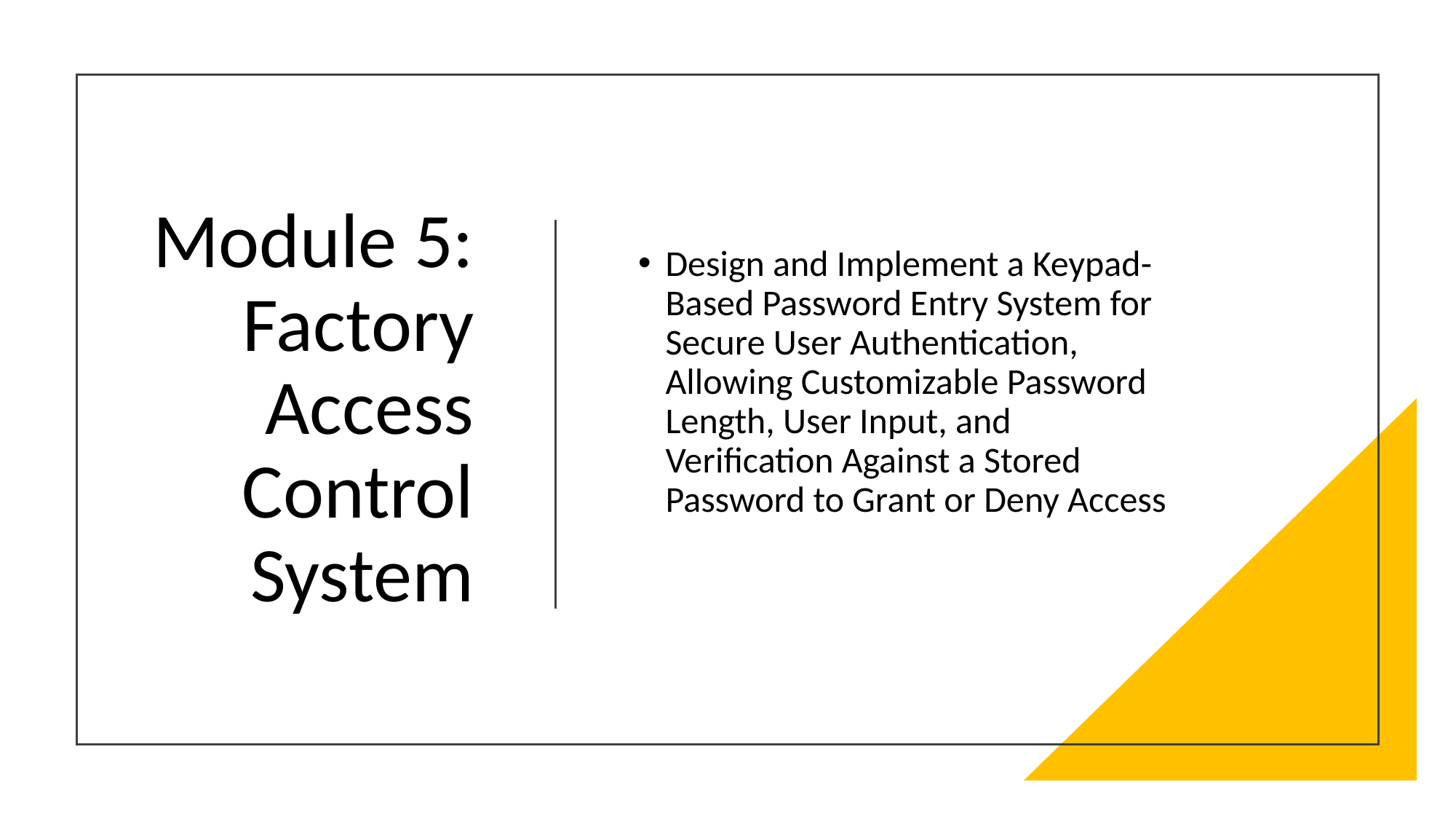

# Module 5: Factory Access Control System
Design and Implement a Keypad-Based Password Entry System for Secure User Authentication, Allowing Customizable Password Length, User Input, and Verification Against a Stored Password to Grant or Deny Access